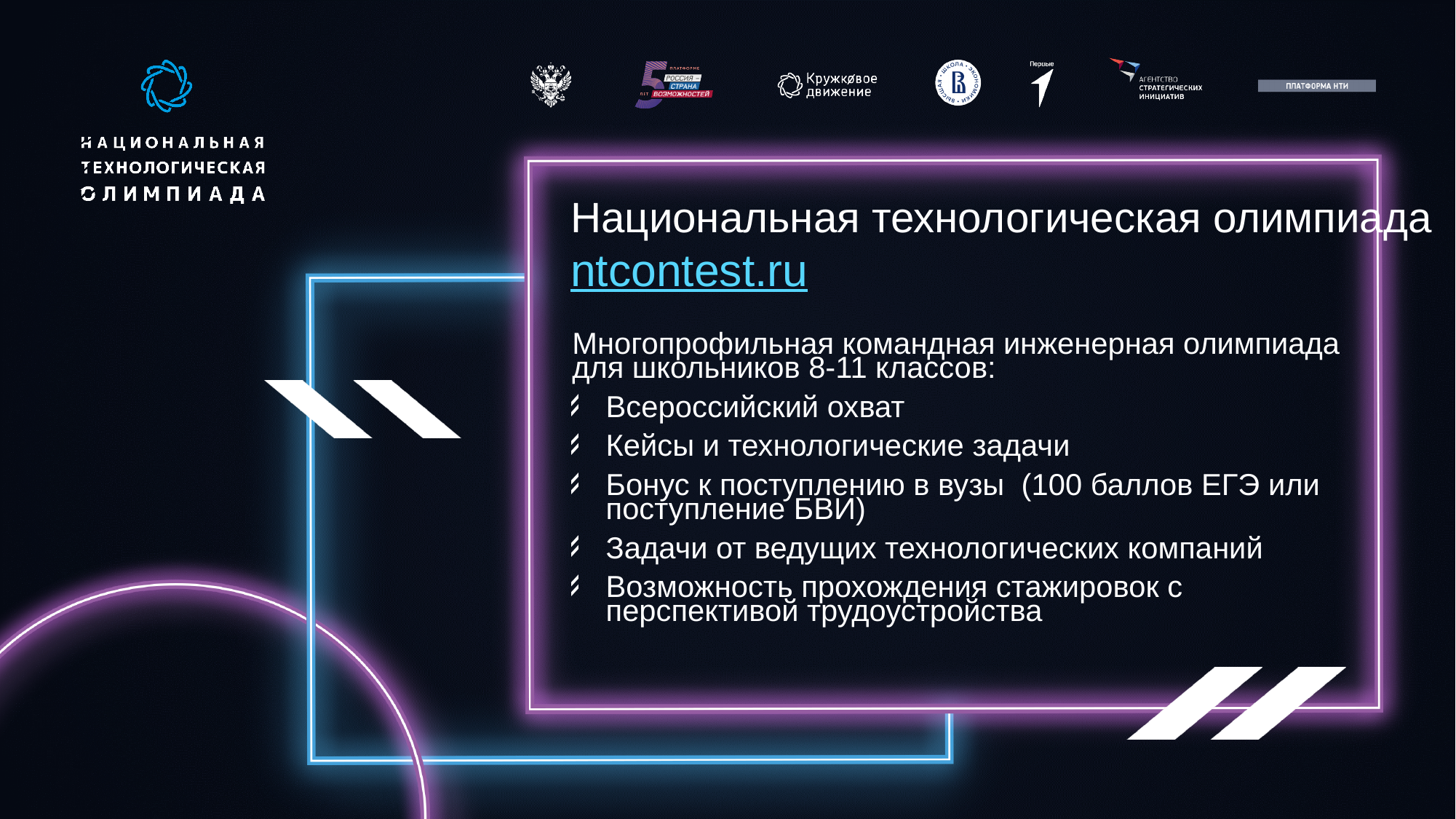

# Национальная технологическая олимпиада ntcontest.ru
Многопрофильная командная инженерная олимпиада для школьников 8-11 классов:
Всероссийский охват
Кейсы и технологические задачи
Бонус к поступлению в вузы  (100 баллов ЕГЭ или поступление БВИ)
Задачи от ведущих технологических компаний
Возможность прохождения стажировок с перспективой трудоустройства